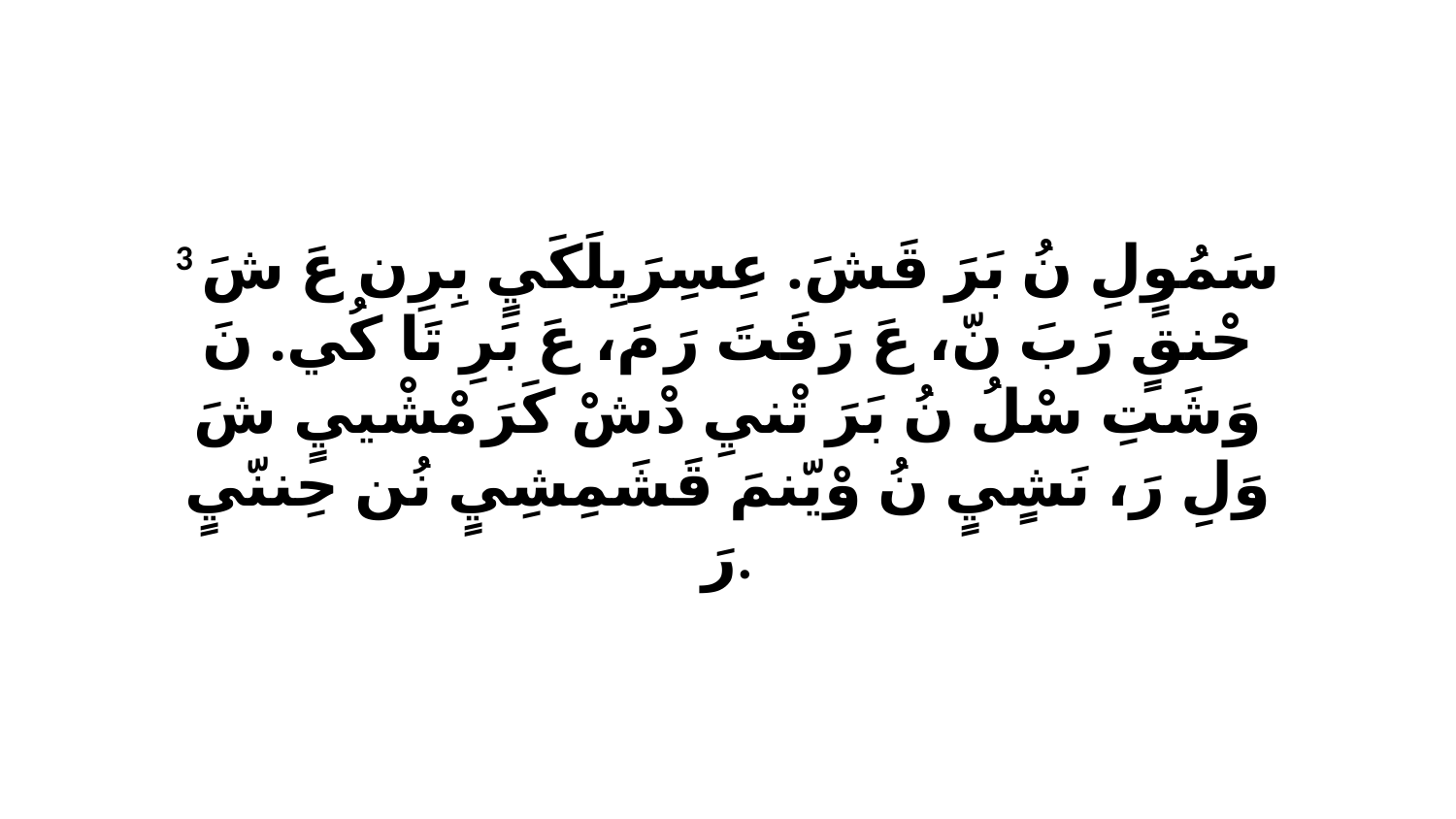

3 سَمُوٍلِ نُ بَرَ قَشَ. عِسِرَيِلَكَيٍ بِرِن عَ شَ حْنقٍ رَبَ نّ، عَ رَفَتَ رَ مَ، عَ بَرِ تَا كُي. نَ وَشَتِ سْلُ نُ بَرَ تْنيِ دْشْ كَرَ مْشْييٍ شَ وَلِ رَ، نَشٍيٍ نُ وْيّنمَ قَشَمِشِيٍ نُن حِننّيٍ رَ.